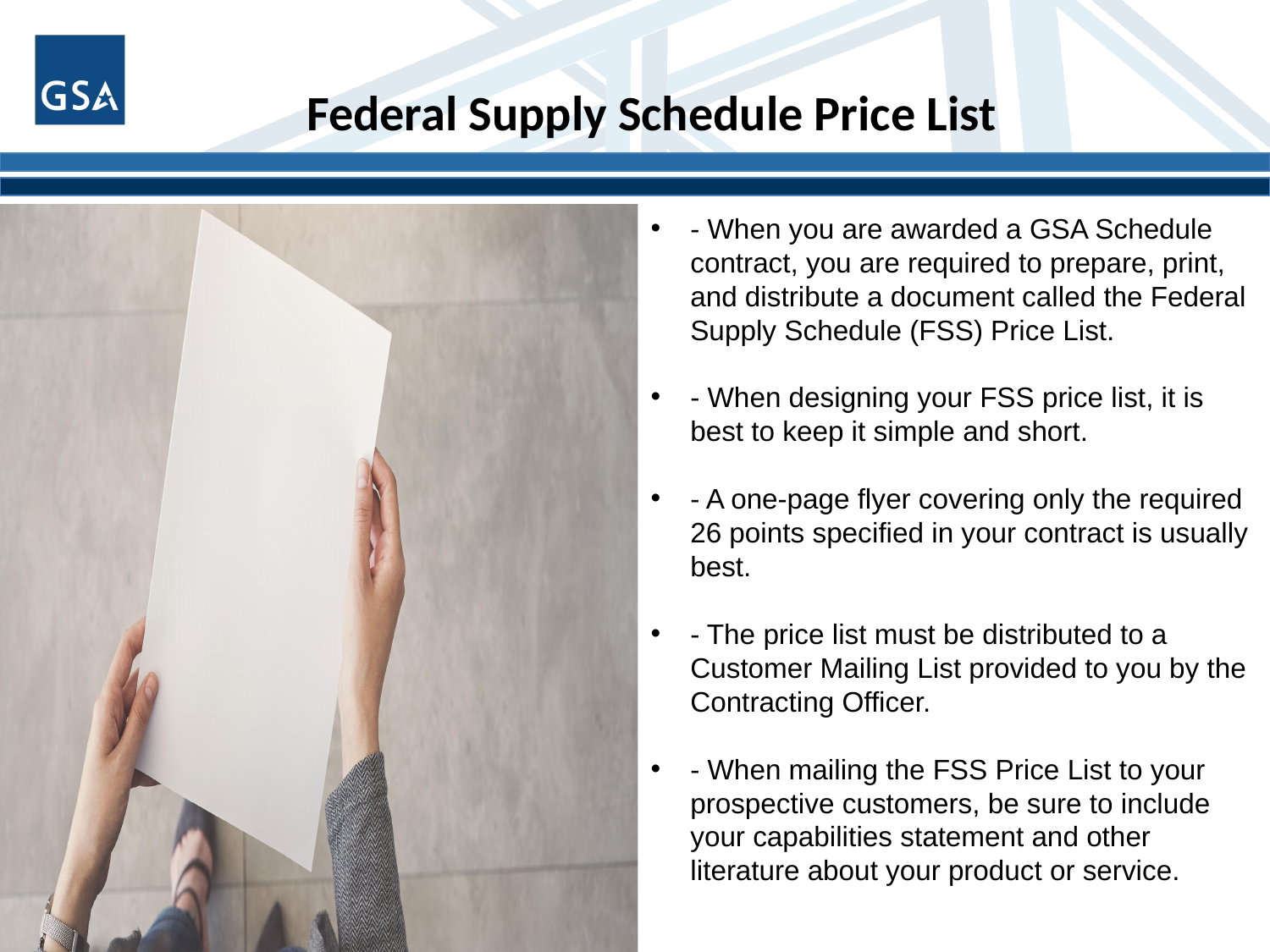

# Federal Supply Schedule Price List
- When you are awarded a GSA Schedule contract, you are required to prepare, print, and distribute a document called the Federal Supply Schedule (FSS) Price List.

- When designing your FSS price list, it is best to keep it simple and short.

- A one-page flyer covering only the required 26 points specified in your contract is usually best.

- The price list must be distributed to a Customer Mailing List provided to you by the Contracting Officer.

- When mailing the FSS Price List to your prospective customers, be sure to include your capabilities statement and other literature about your product or service.